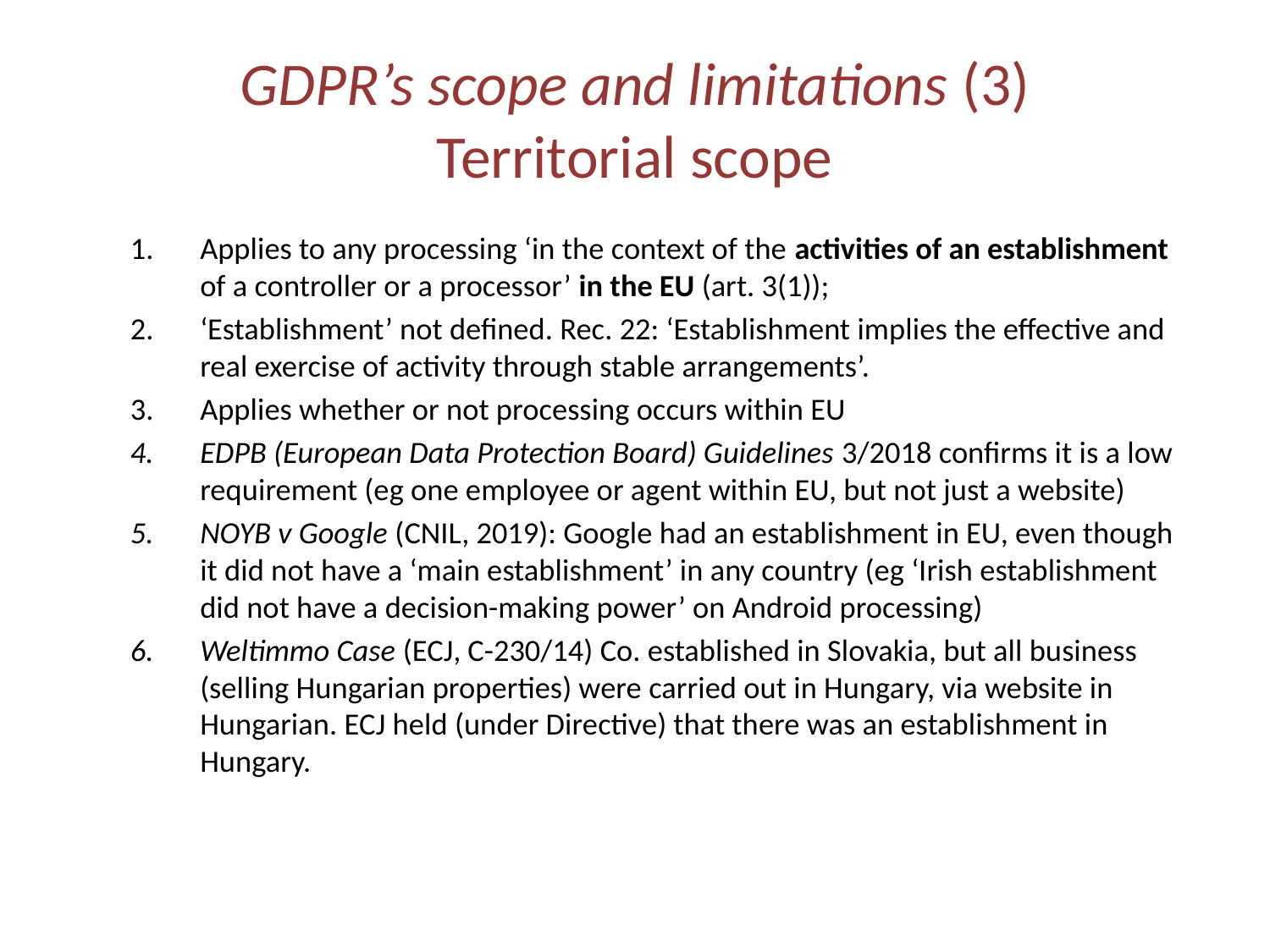

# GDPR’s scope and limitations (3) Territorial scope
Applies to any processing ‘in the context of the activities of an establishment of a controller or a processor’ in the EU (art. 3(1));
‘Establishment’ not defined. Rec. 22: ‘Establishment implies the effective and real exercise of activity through stable arrangements’.
Applies whether or not processing occurs within EU
EDPB (European Data Protection Board) Guidelines 3/2018 confirms it is a low requirement (eg one employee or agent within EU, but not just a website)
NOYB v Google (CNIL, 2019): Google had an establishment in EU, even though it did not have a ‘main establishment’ in any country (eg ‘Irish establishment did not have a decision-making power’ on Android processing)
Weltimmo Case (ECJ, C-230/14) Co. established in Slovakia, but all business (selling Hungarian properties) were carried out in Hungary, via website in Hungarian. ECJ held (under Directive) that there was an establishment in Hungary.